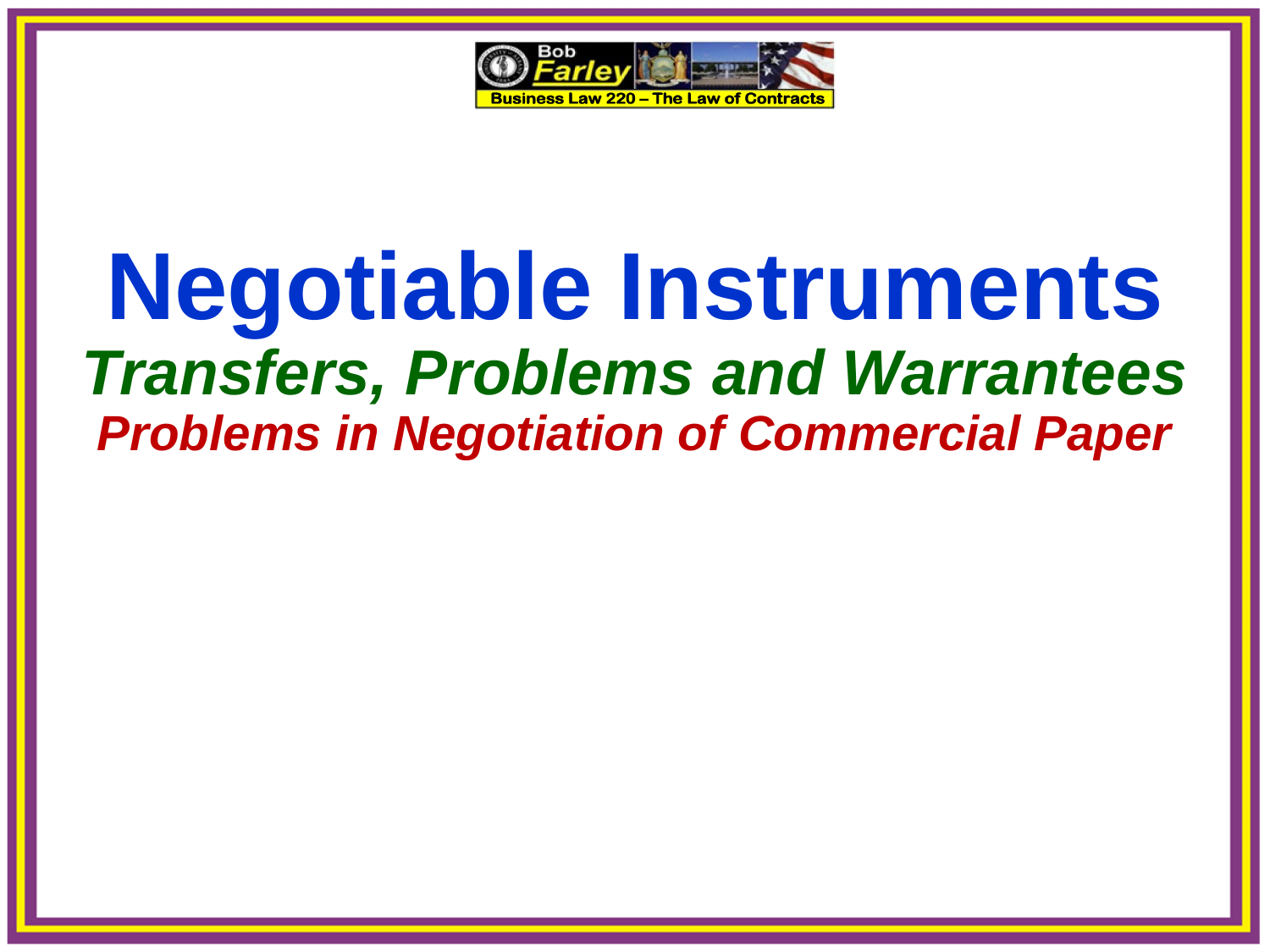

Negotiable Instruments
Transfers, Problems and Warrantees
Problems in Negotiation of Commercial Paper